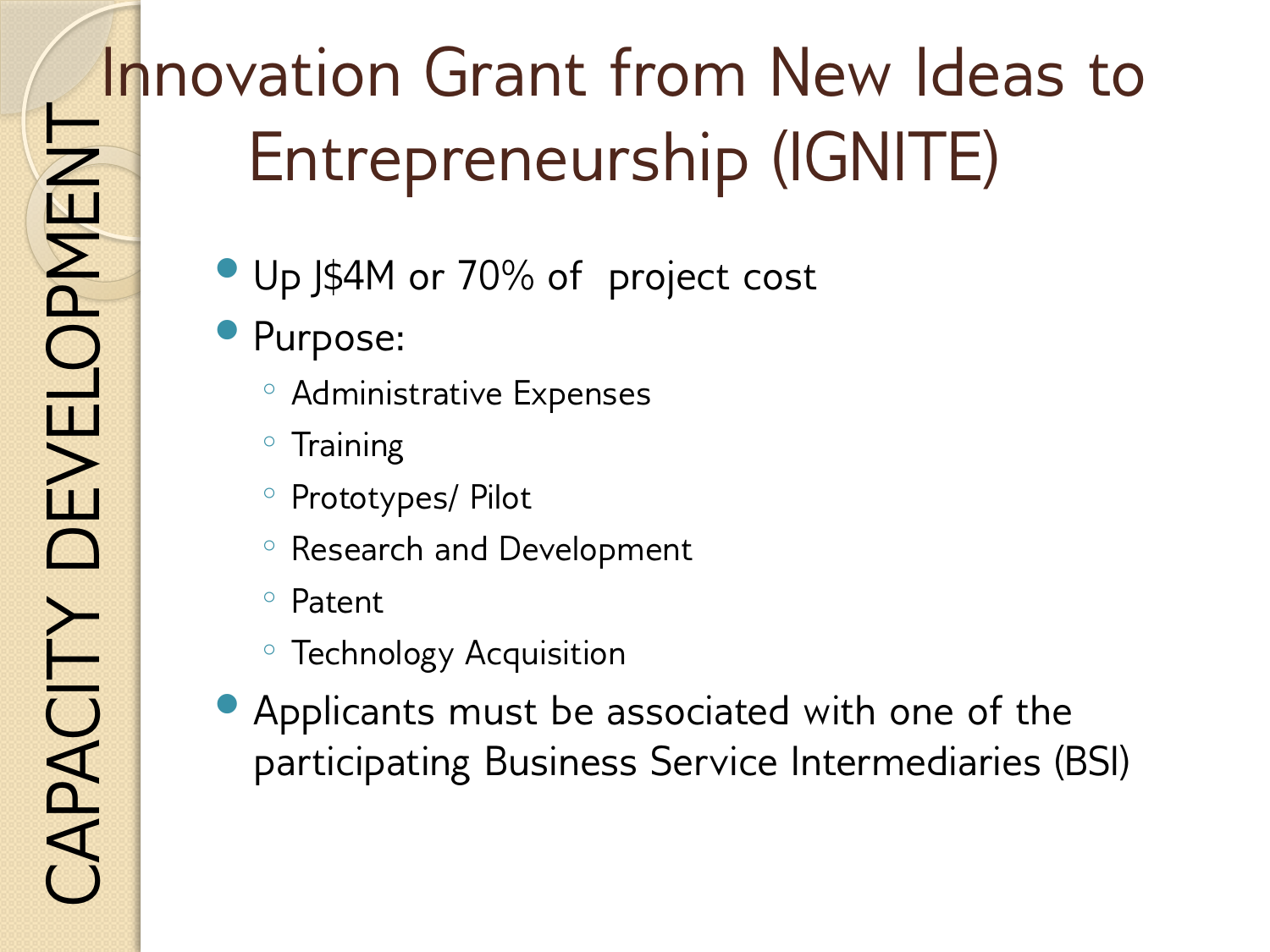

Innovation Grant from New Ideas to Entrepreneurship (IGNITE)

Up J$4M or 70% of  project cost
Purpose:
Administrative Expenses
Training
Prototypes/ Pilot
Research and Development
Patent
Technology Acquisition
Applicants must be associated with one of the participating Business Service Intermediaries (BSI)

CAPACITY DEVELOPMENT